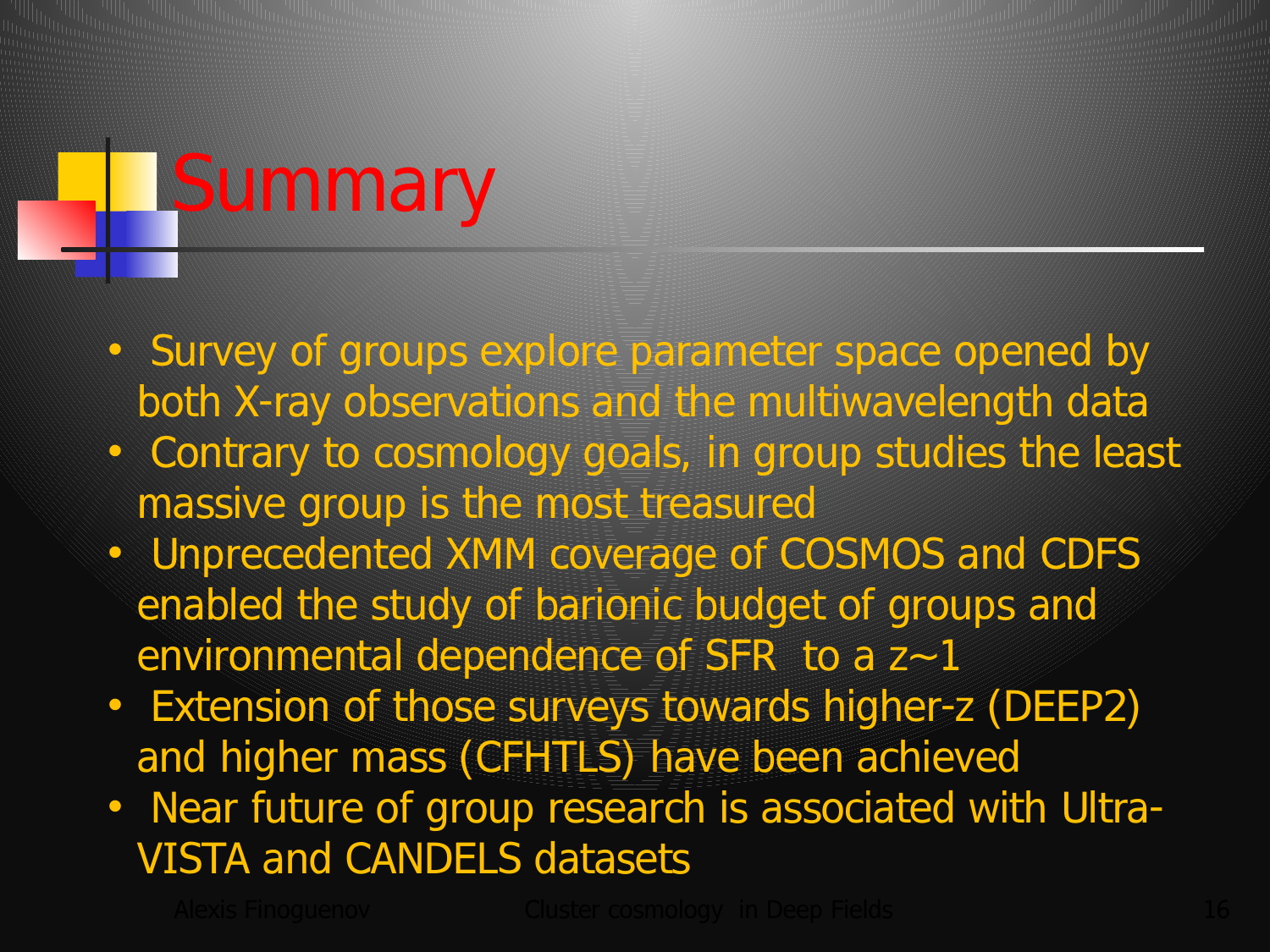

# Summary
 Survey of groups explore parameter space opened by both X-ray observations and the multiwavelength data
 Contrary to cosmology goals, in group studies the least massive group is the most treasured
 Unprecedented XMM coverage of COSMOS and CDFS enabled the study of barionic budget of groups and environmental dependence of SFR  to a z~1
 Extension of those surveys towards higher-z (DEEP2) and higher mass (CFHTLS) have been achieved
 Near future of group research is associated with Ultra-VISTA and CANDELS datasets
Alexis Finoguenov
Cluster cosmology  in Deep Fields
16